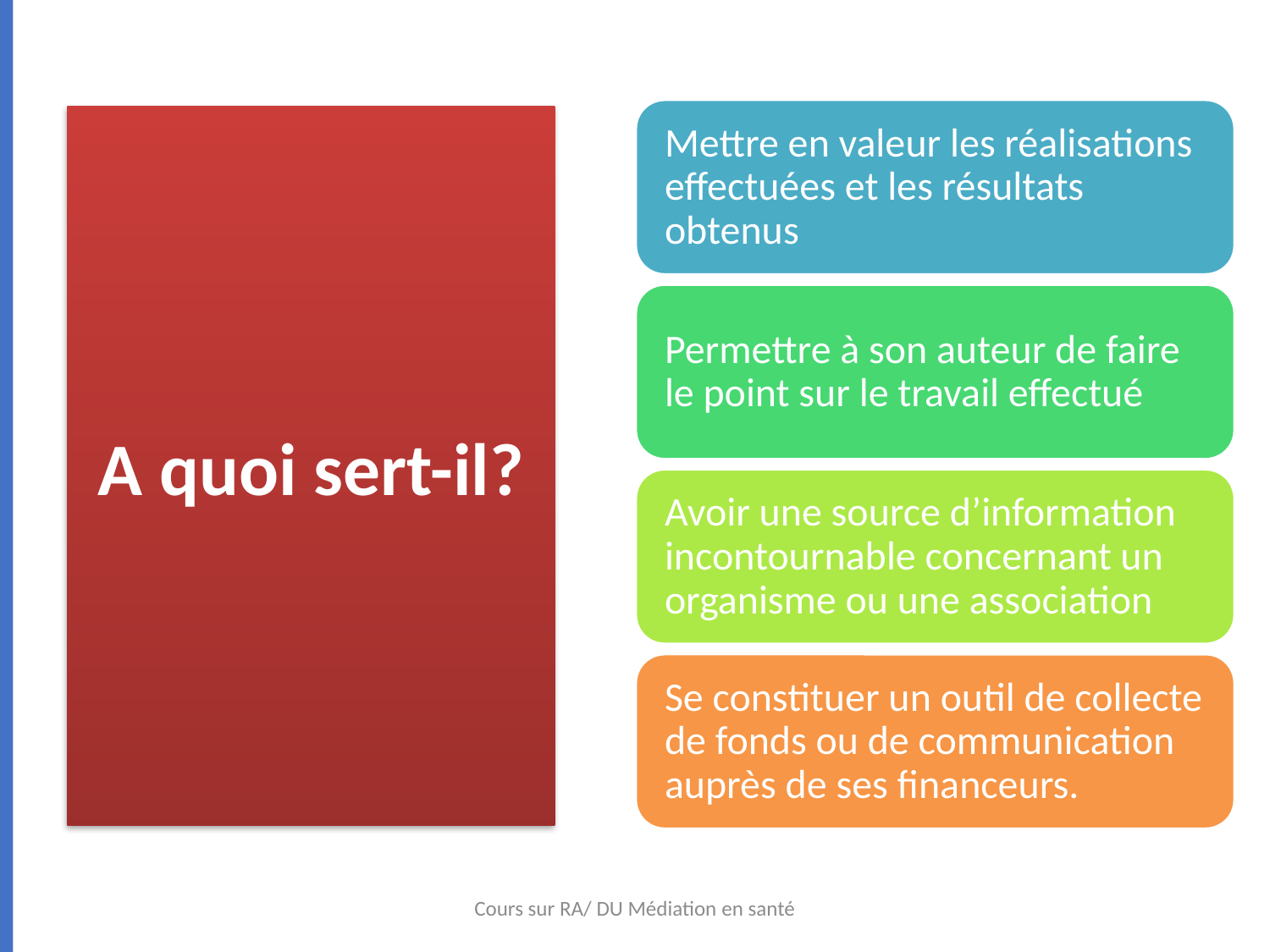

Mettre en valeur les réalisations effectuées et les résultats obtenus
Permettre à son auteur de faire le point sur le travail effectué
Avoir une source d’information incontournable concernant un organisme ou une association
Se constituer un outil de collecte de fonds ou de communication auprès de ses financeurs.
# A quoi sert-il?
Cours sur RA/ DU Médiation en santé